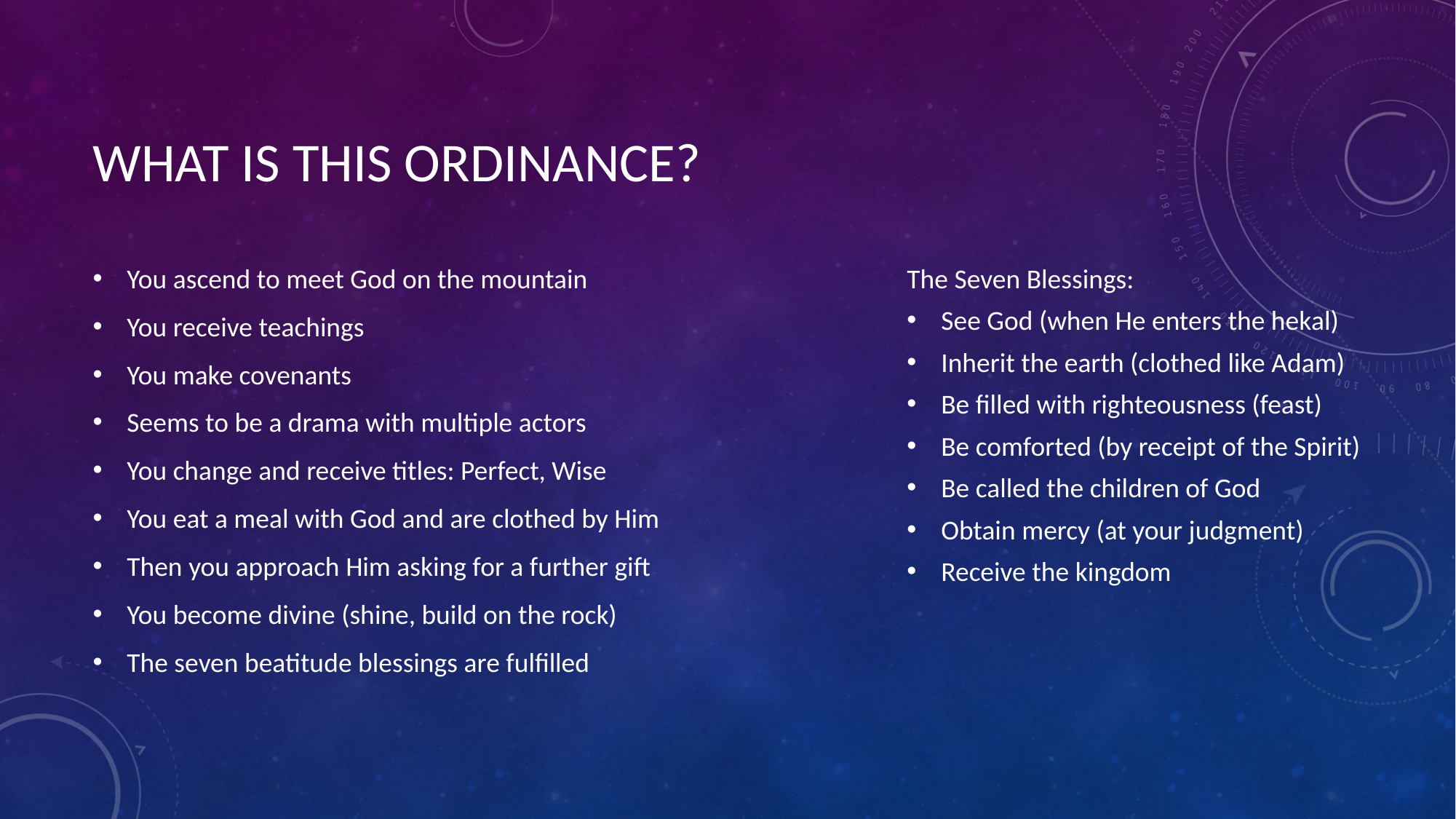

# What is this ordinance?
The Seven Blessings:
See God (when He enters the hekal)
Inherit the earth (clothed like Adam)
Be filled with righteousness (feast)
Be comforted (by receipt of the Spirit)
Be called the children of God
Obtain mercy (at your judgment)
Receive the kingdom
You ascend to meet God on the mountain
You receive teachings
You make covenants
Seems to be a drama with multiple actors
You change and receive titles: Perfect, Wise
You eat a meal with God and are clothed by Him
Then you approach Him asking for a further gift
You become divine (shine, build on the rock)
The seven beatitude blessings are fulfilled